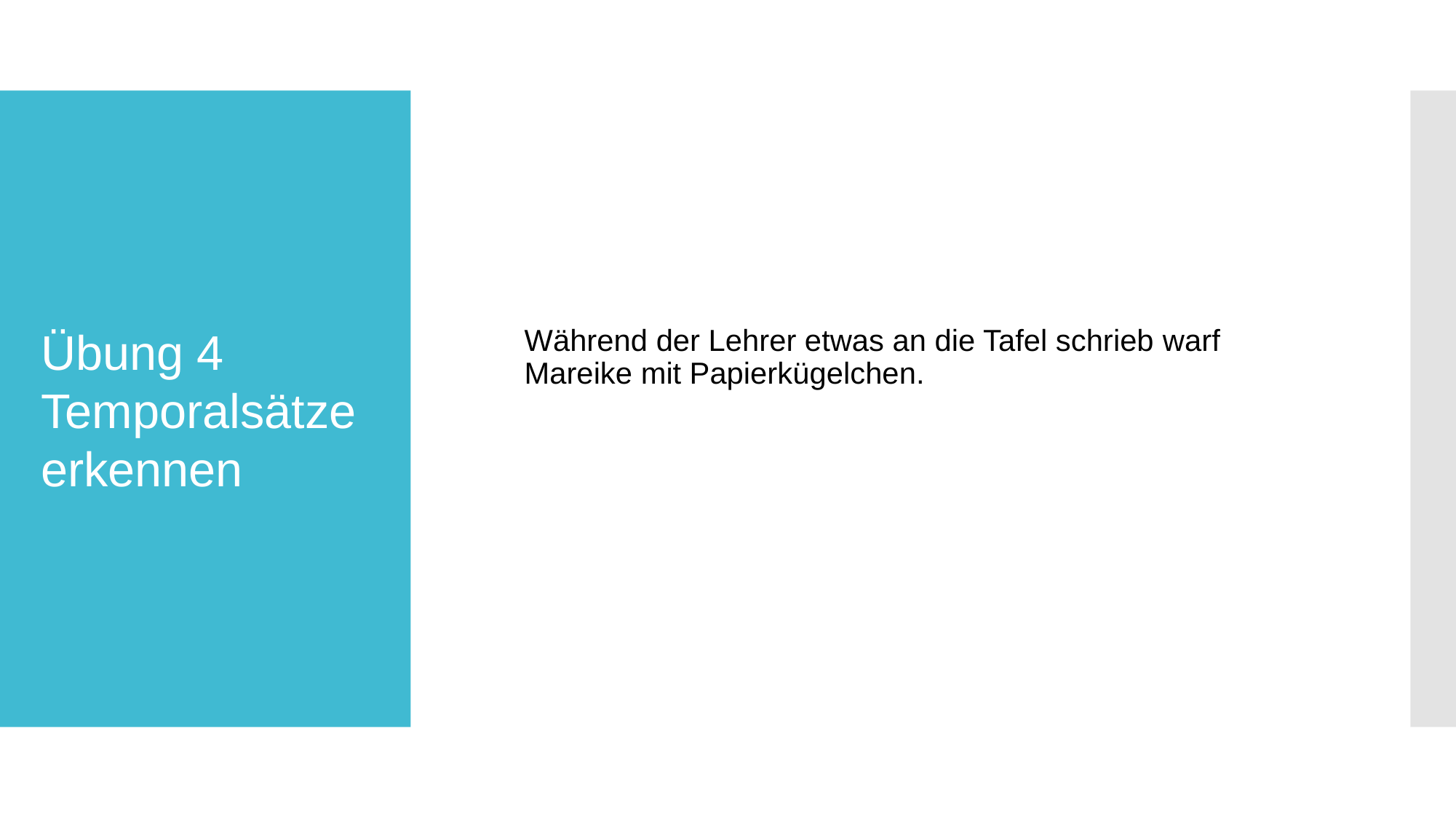

Während der Lehrer etwas an die Tafel schrieb warf Mareike mit Papierkügelchen.

# Übung 4 Temporalsätze erkennen